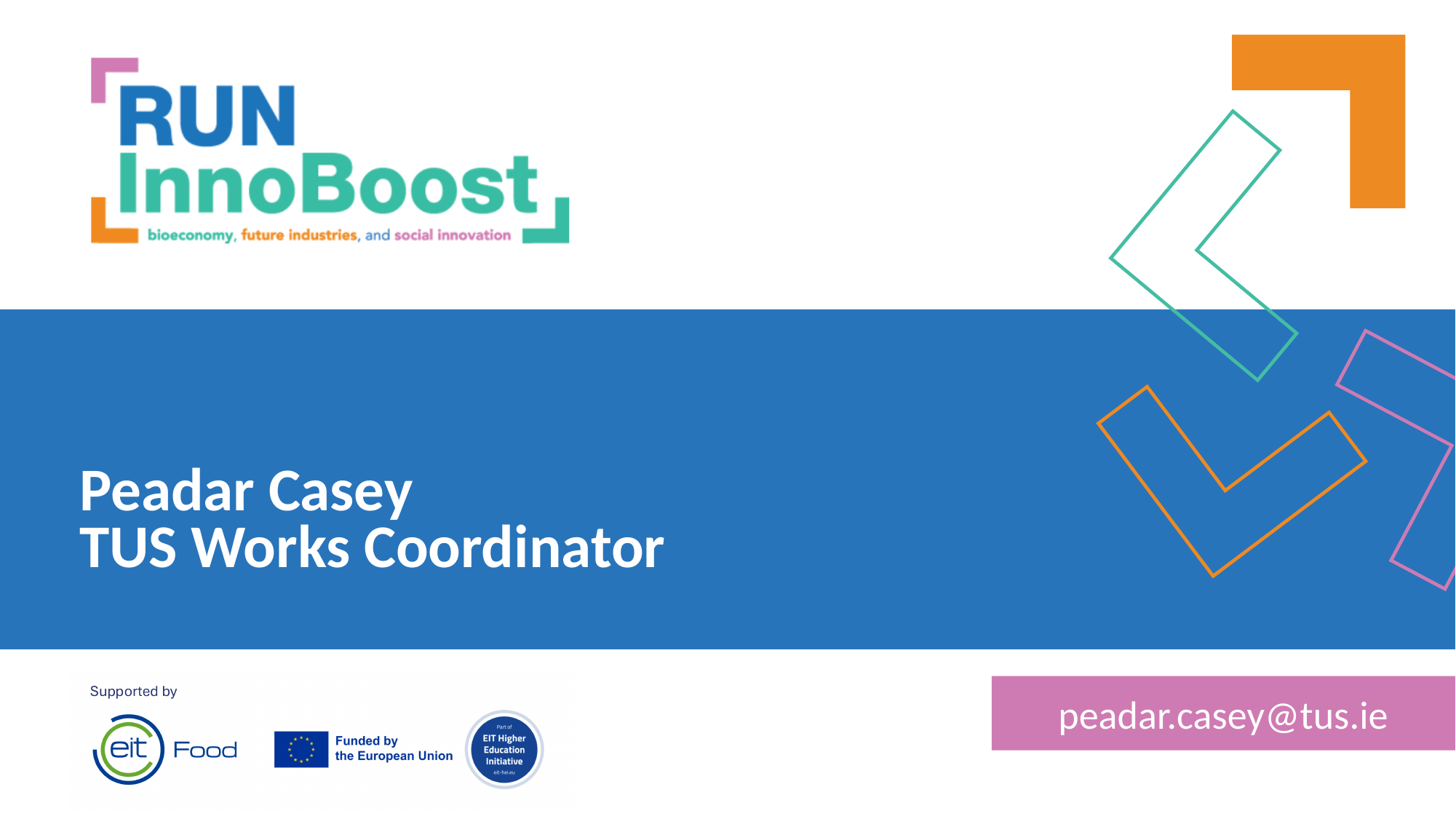

Peadar Casey
TUS Works Coordinator
peadar.casey@tus.ie
2